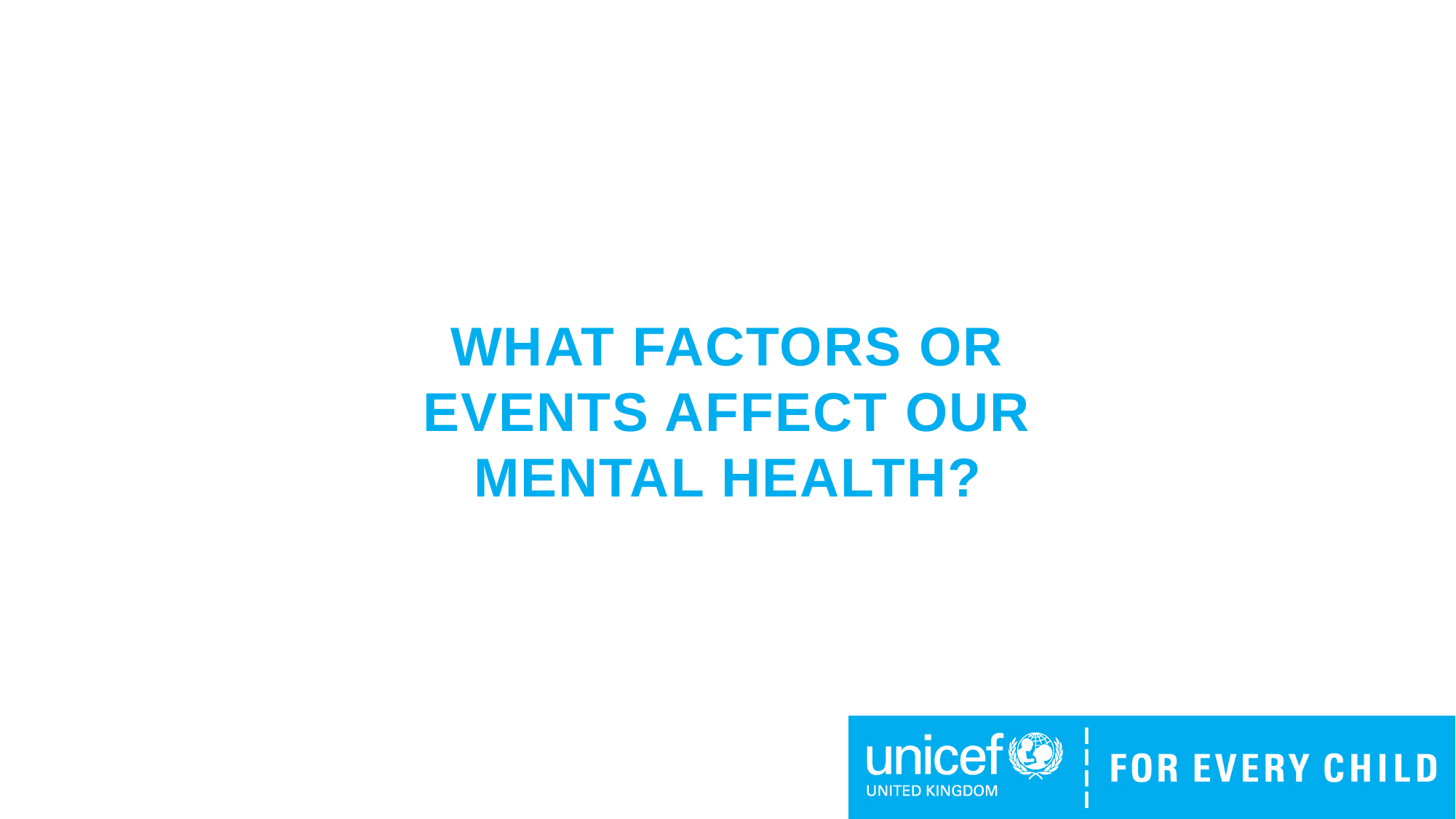

WHAT FACTORS OR EVENTS AFFECT OUR MENTAL HEALTH?